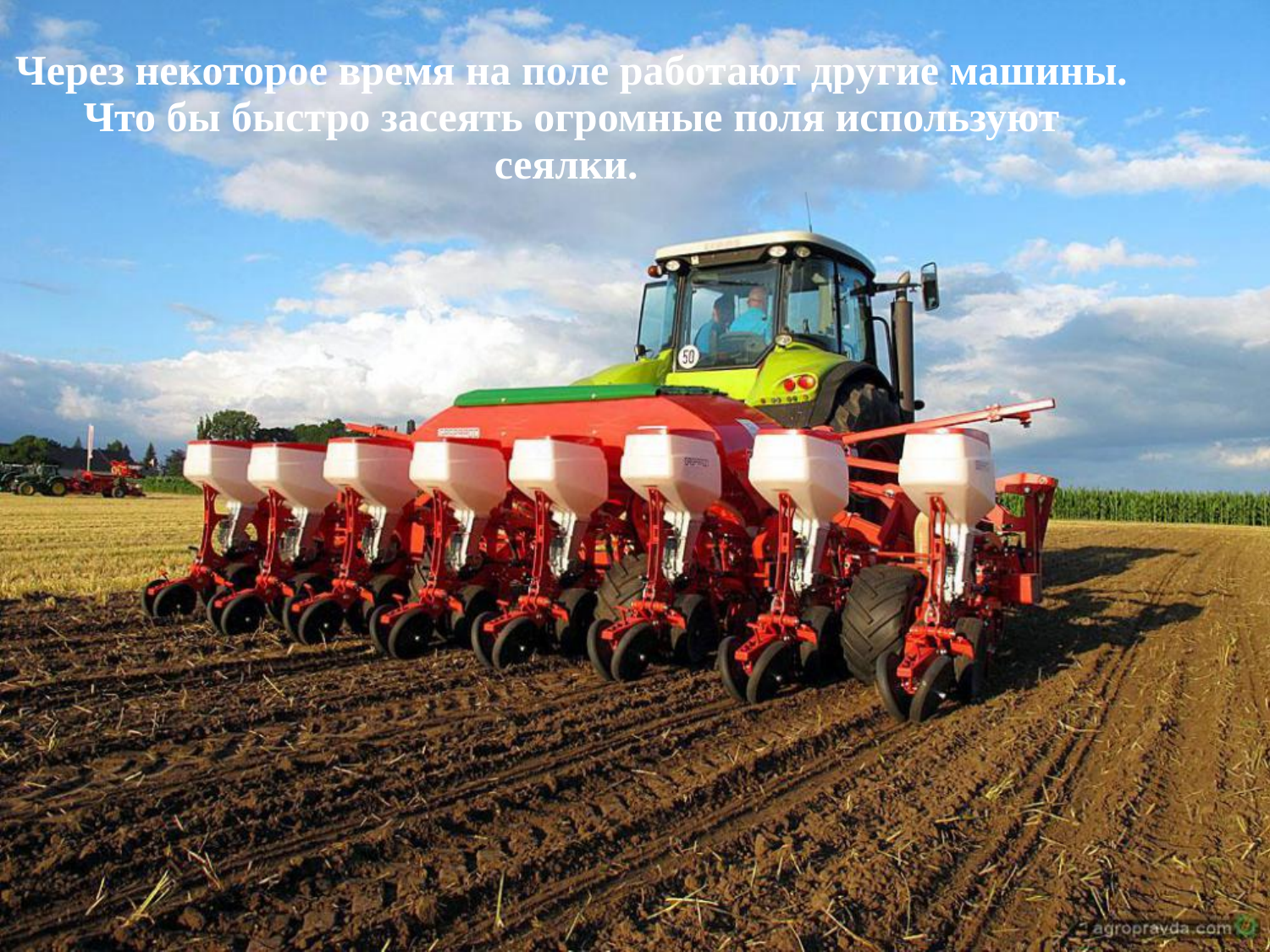

Через некоторое время на поле работают другие машины. Что бы быстро засеять огромные поля используют сеялки.